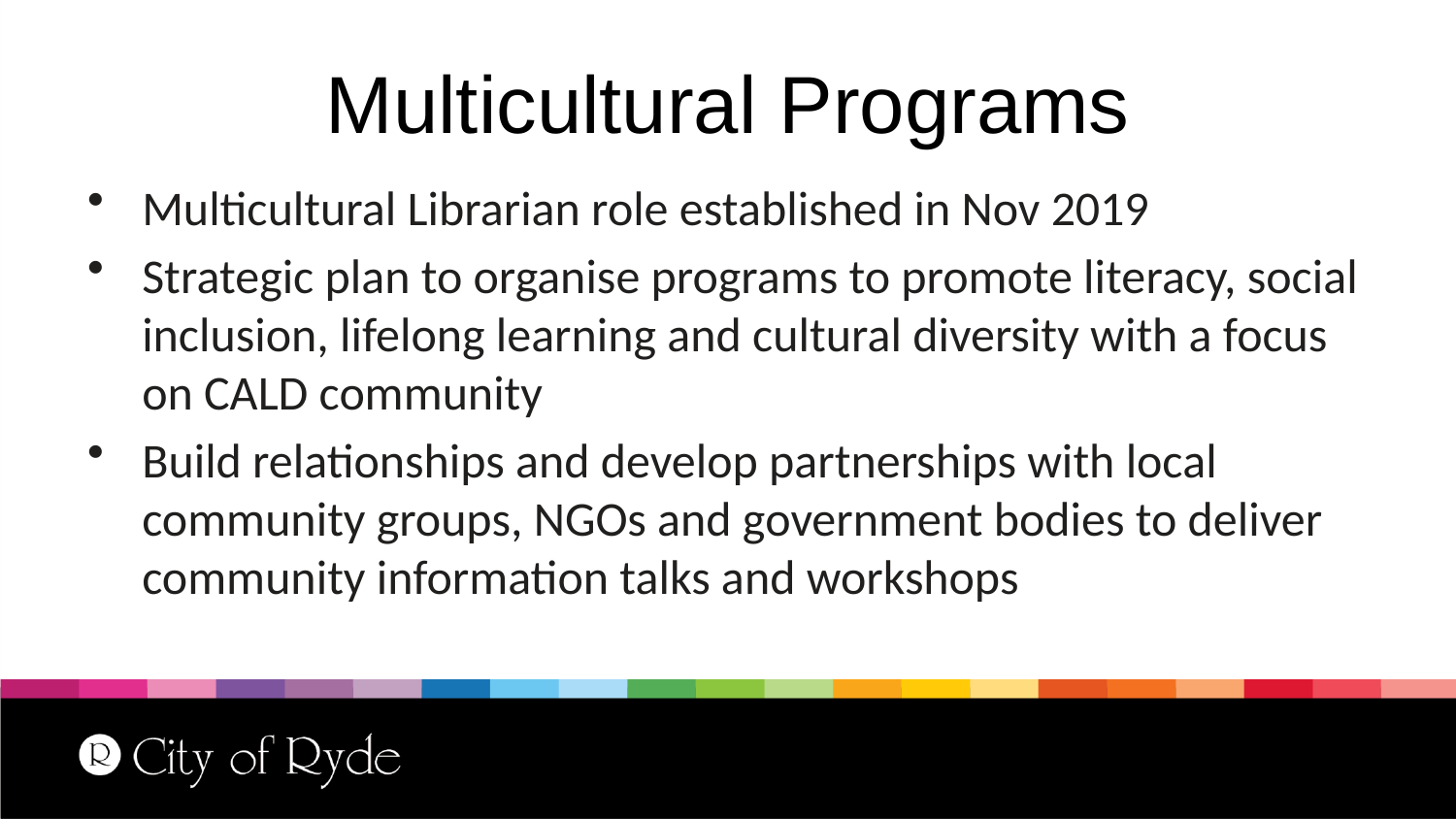

# Multicultural Programs
Multicultural Librarian role established in Nov 2019
Strategic plan to organise programs to promote literacy, social inclusion, lifelong learning and cultural diversity with a focus on CALD community
Build relationships and develop partnerships with local community groups, NGOs and government bodies to deliver  community information talks and workshops